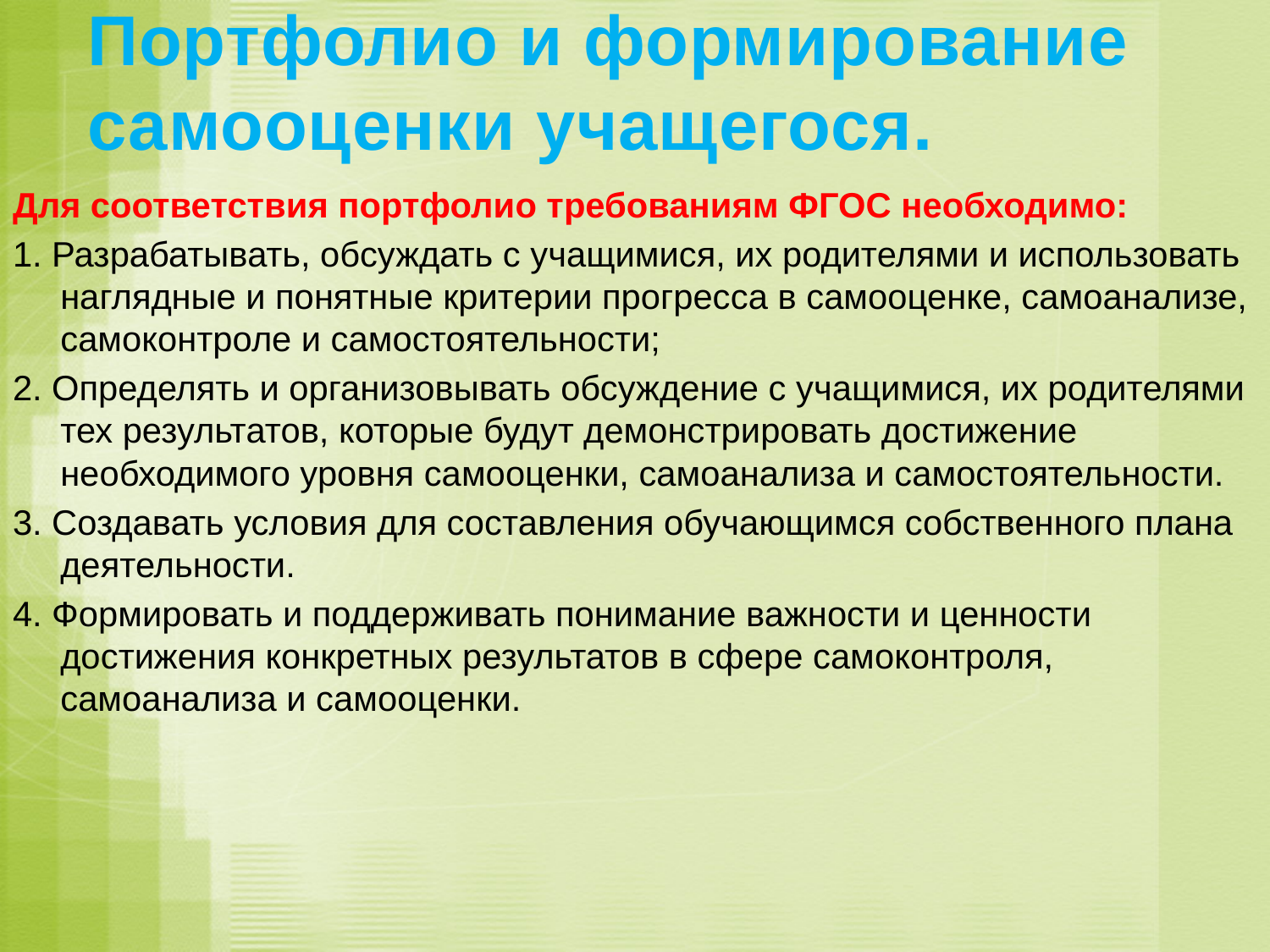

# Портфолио и формирование самооценки учащегося.
Для соответствия портфолио требованиям ФГОС необходимо:
1. Разрабатывать, обсуждать с учащимися, их родителями и использовать  наглядные и понятные критерии прогресса в самооценке, самоанализе, самоконтроле и самостоятельности;
2. Определять и организовывать обсуждение с учащимися, их родителями тех результатов, которые будут демонстрировать достижение необходимого уровня самооценки, самоанализа и самостоятельности.
3. Создавать условия для составления обучающимся собственного плана деятельности.
4. Формировать и поддерживать понимание важности и ценности достижения конкретных результатов в сфере самоконтроля, самоанализа и самооценки.